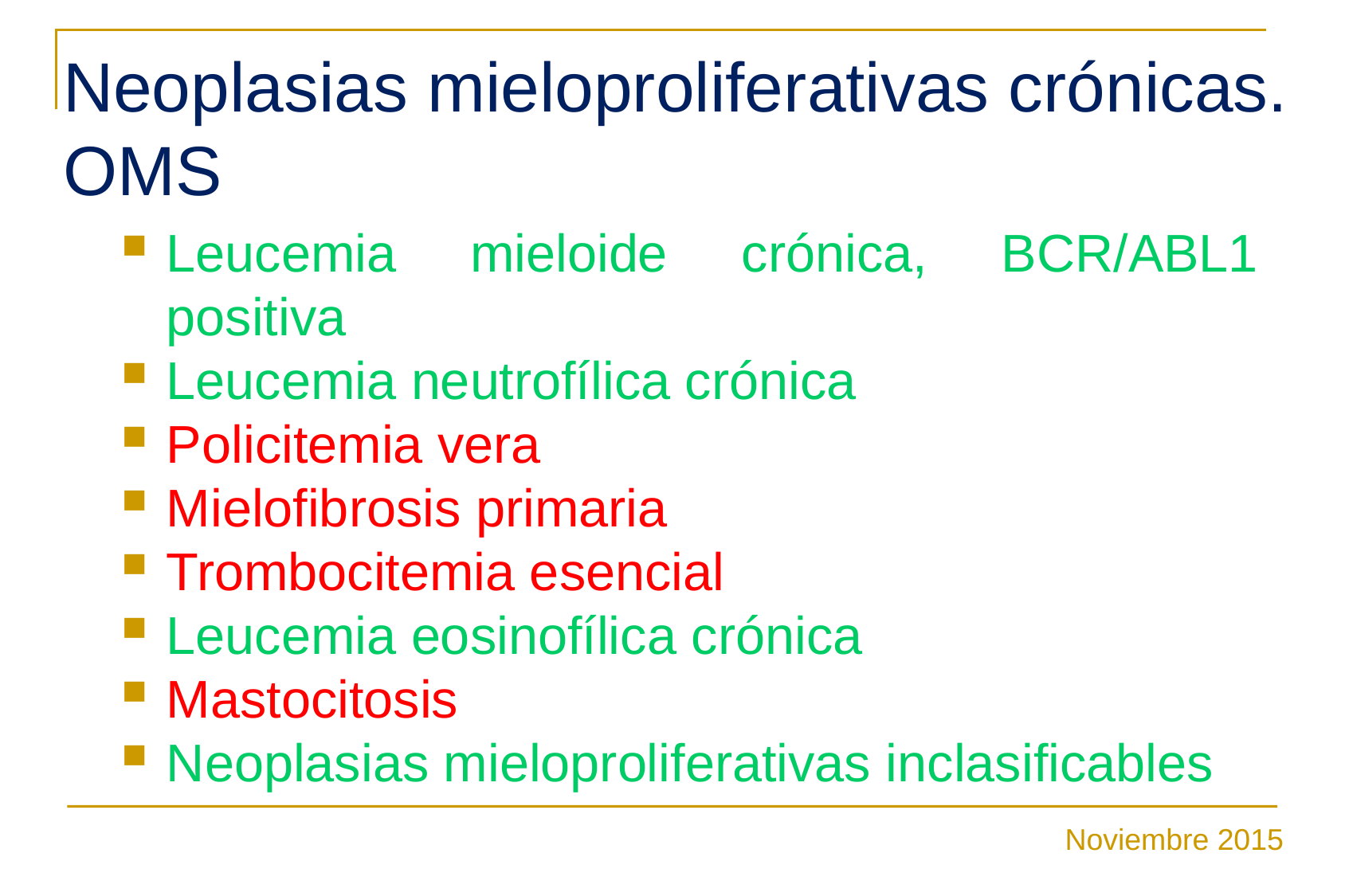

# Neoplasias mieloproliferativas crónicas. OMS
Leucemia mieloide crónica, BCR/ABL1 positiva
Leucemia neutrofílica crónica
Policitemia vera
Mielofibrosis primaria
Trombocitemia esencial
Leucemia eosinofílica crónica
Mastocitosis
Neoplasias mieloproliferativas inclasificables
Noviembre 2015